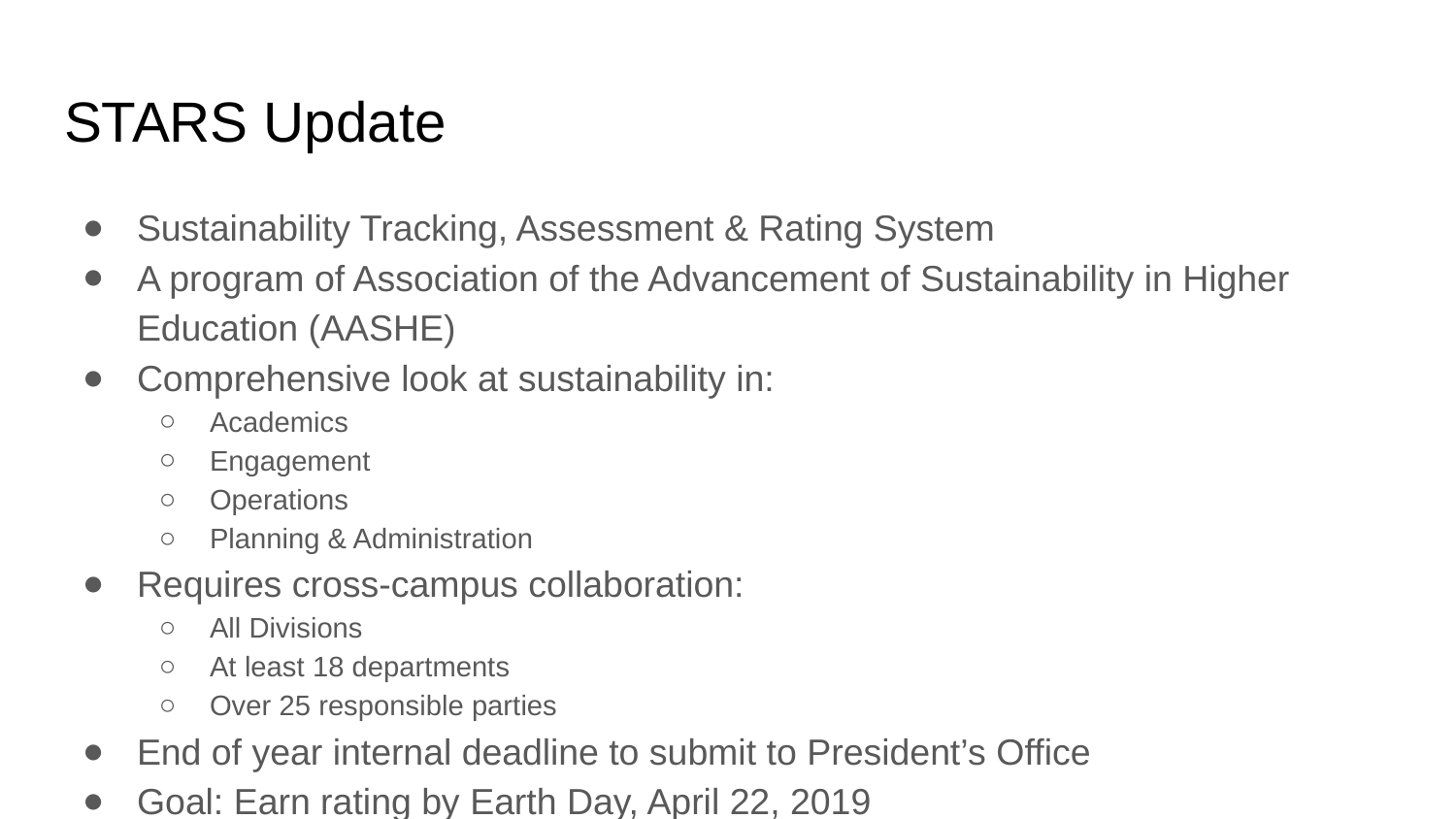

# STARS Update
Sustainability Tracking, Assessment & Rating System
A program of Association of the Advancement of Sustainability in Higher Education (AASHE)
Comprehensive look at sustainability in:
Academics
Engagement
Operations
Planning & Administration
Requires cross-campus collaboration:
All Divisions
At least 18 departments
Over 25 responsible parties
End of year internal deadline to submit to President’s Office
Goal: Earn rating by Earth Day, April 22, 2019